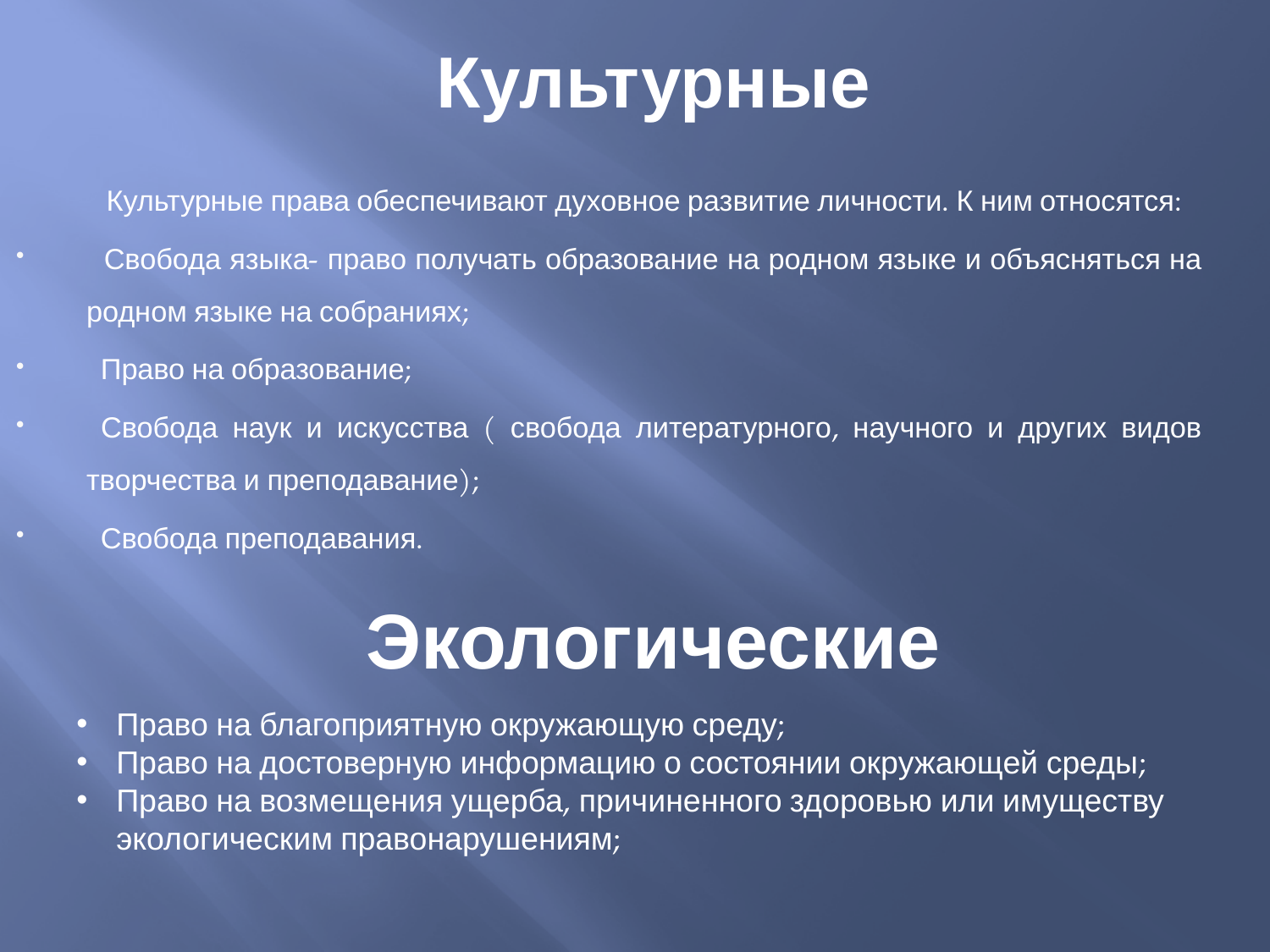

# Культурные
          Культурные права обеспечивают духовное развитие личности. К ним относятся:
  Свобода языка- право получать образование на родном языке и объясняться на родном языке на собраниях;
  Право на образование;
 Свобода наук и искусства ( свобода литературного, научного и других видов творчества и преподавание);
  Свобода преподавания.

Экологические
Право на благоприятную окружающую среду;
Право на достоверную информацию о состоянии окружающей среды;
Право на возмещения ущерба, причиненного здоровью или имуществу экологическим правонарушениям;